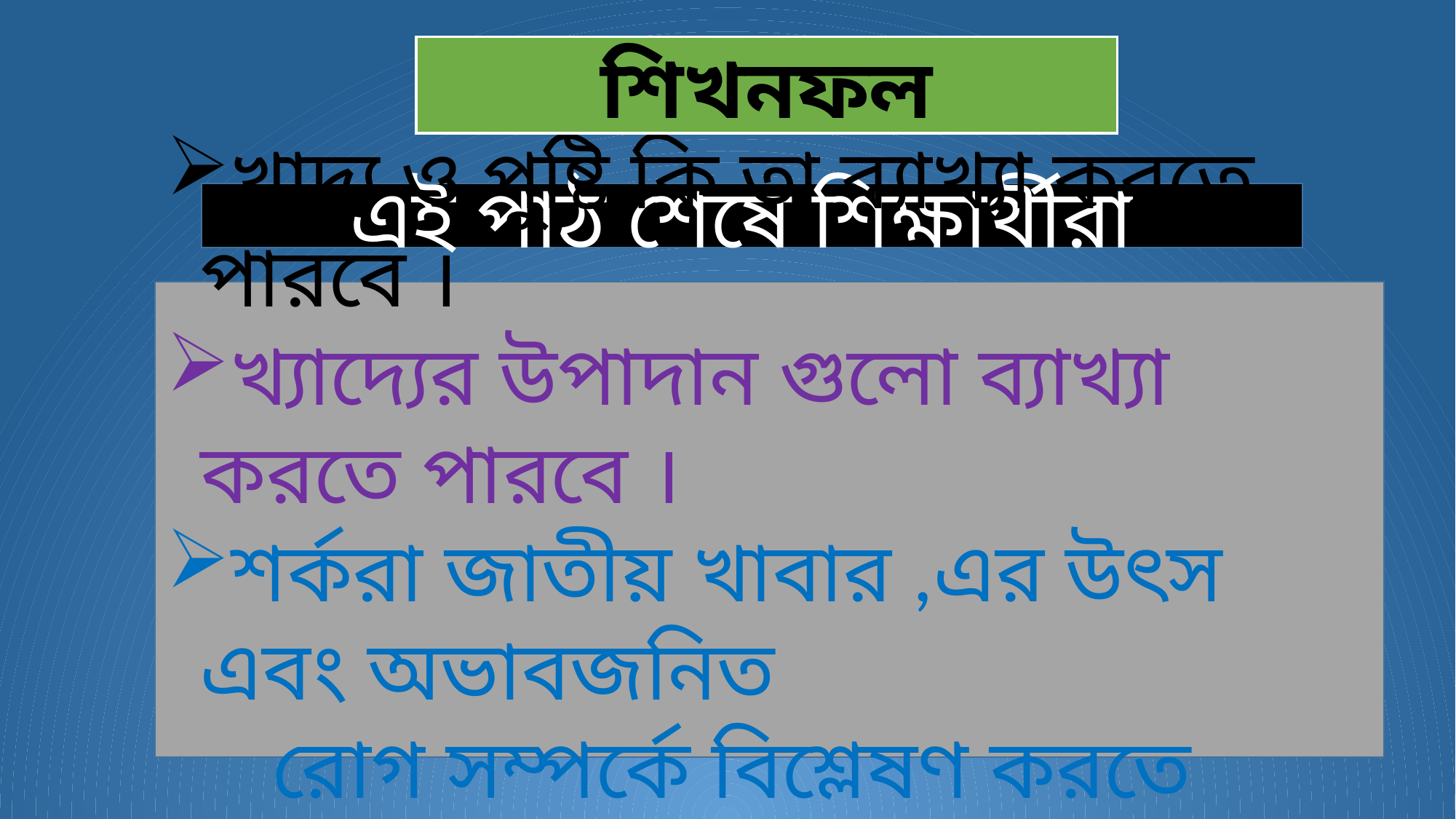

শিখনফল
এই পাঠ শেষে শিক্ষার্থীরা
খাদ্য ও পুষ্টি কি তা ব্যাখ্যা করতে পারবে ।
খ্যাদ্যের উপাদান গুলো ব্যাখ্যা করতে পারবে ।
শর্করা জাতীয় খাবার ,এর উৎস এবং অভাবজনিত
     রোগ সম্পর্কে বিশ্লেষণ করতে পারবে।